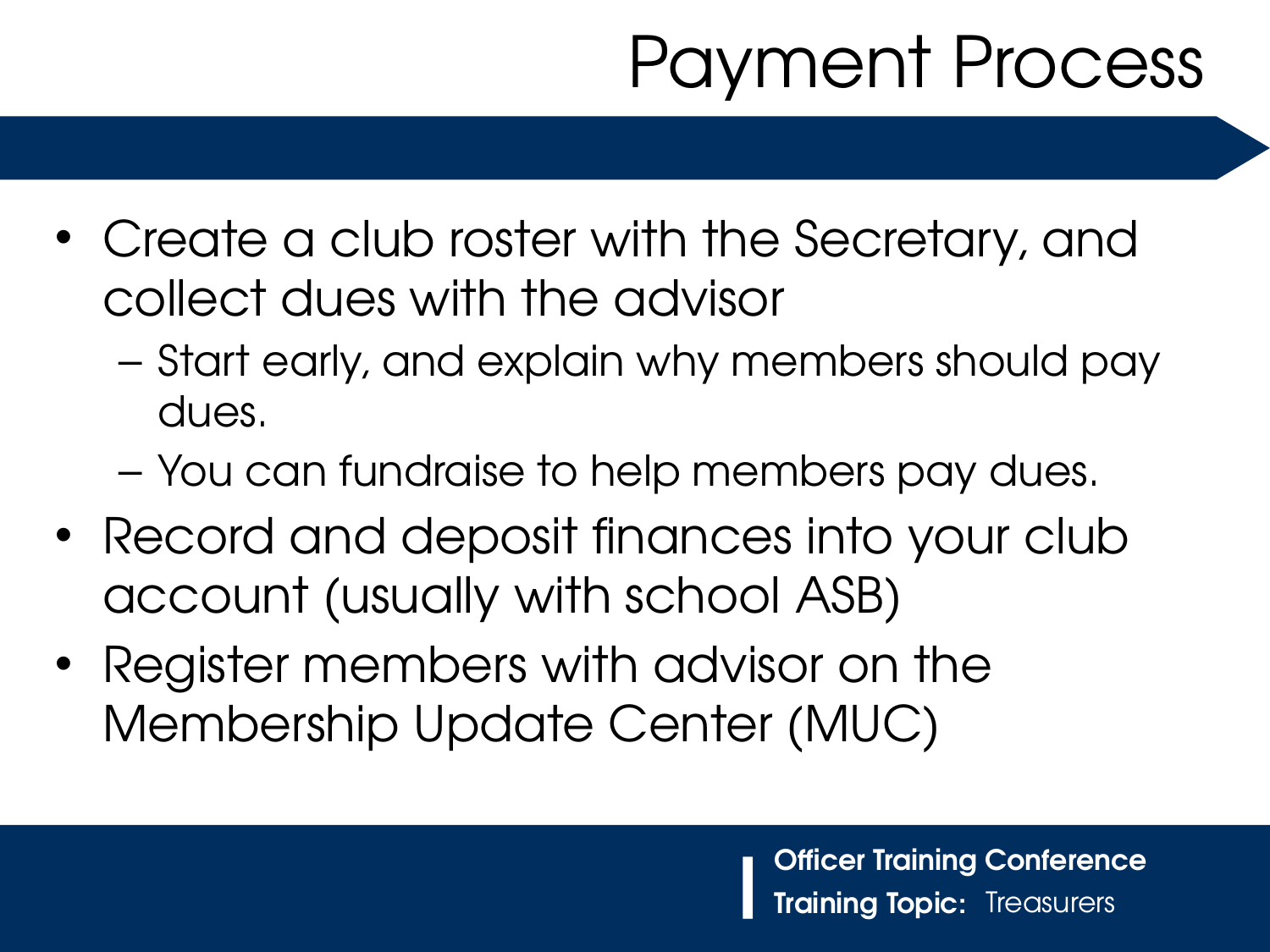

Payment Process
Create a club roster with the Secretary, and collect dues with the advisor
Start early, and explain why members should pay dues.
You can fundraise to help members pay dues.
Record and deposit finances into your club account (usually with school ASB)
Register members with advisor on the Membership Update Center (MUC)

Treasurers